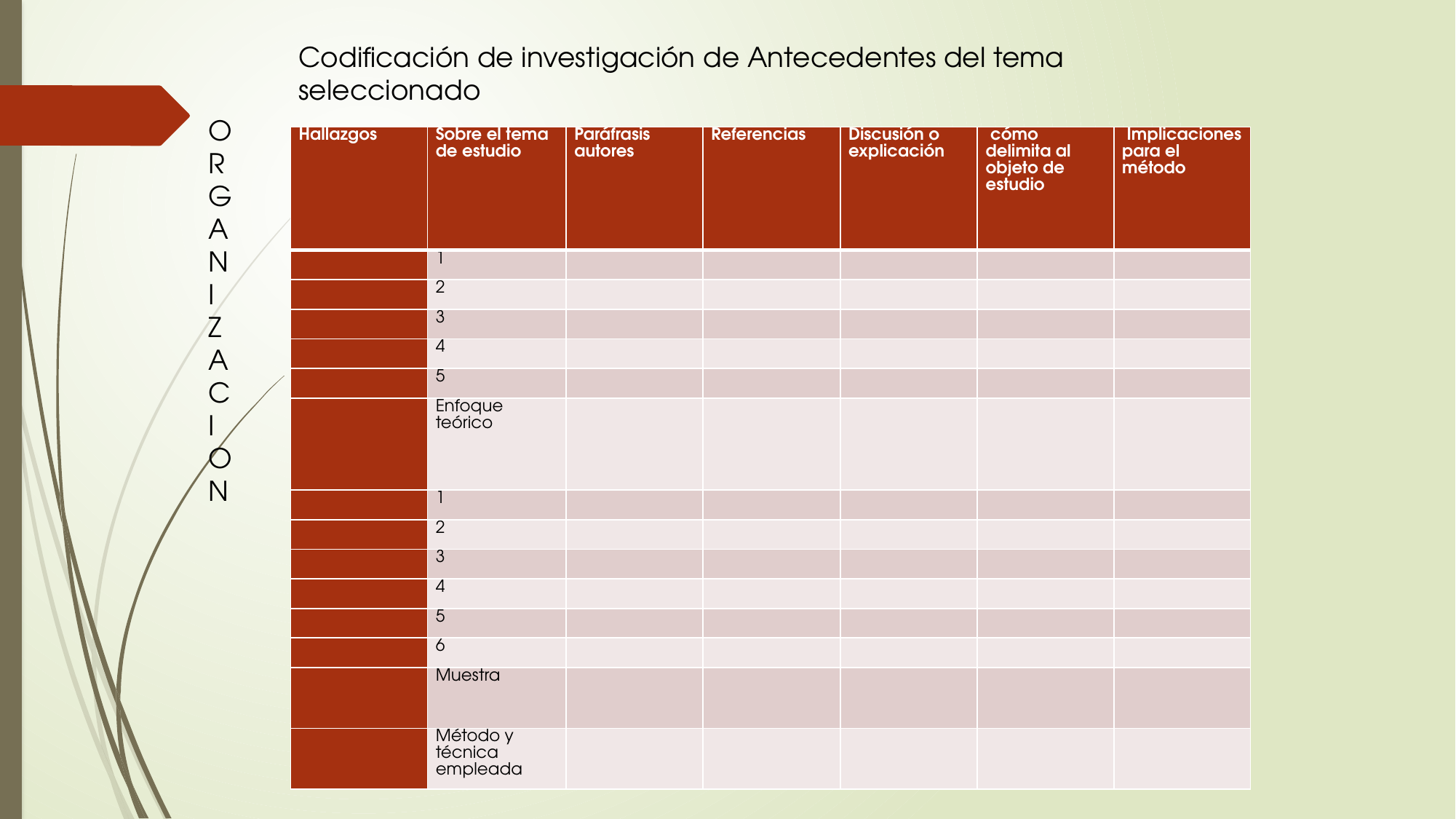

Codificación de investigación de Antecedentes del tema seleccionado
O
R
G
A
N
I
Z
A
C
I
O
N

| Hallazgos | Sobre el tema de estudio | Paráfrasis autores | Referencias | Discusión o explicación | cómo delimita al objeto de estudio | Implicaciones para el método |
| --- | --- | --- | --- | --- | --- | --- |
|  | 1 |  |  |  |  |  |
|  | 2 |  |  |  |  |  |
|  | 3 |  |  |  |  |  |
|  | 4 |  |  |  |  |  |
|  | 5 |  |  |  |  |  |
|  | Enfoque teórico |  |  |  |  |  |
|  | 1 |  |  |  |  |  |
|  | 2 |  |  |  |  |  |
|  | 3 |  |  |  |  |  |
|  | 4 |  |  |  |  |  |
|  | 5 |  |  |  |  |  |
|  | 6 |  |  |  |  |  |
|  | Muestra |  |  |  |  |  |
|  | Método y técnica empleada |  |  |  |  |  |